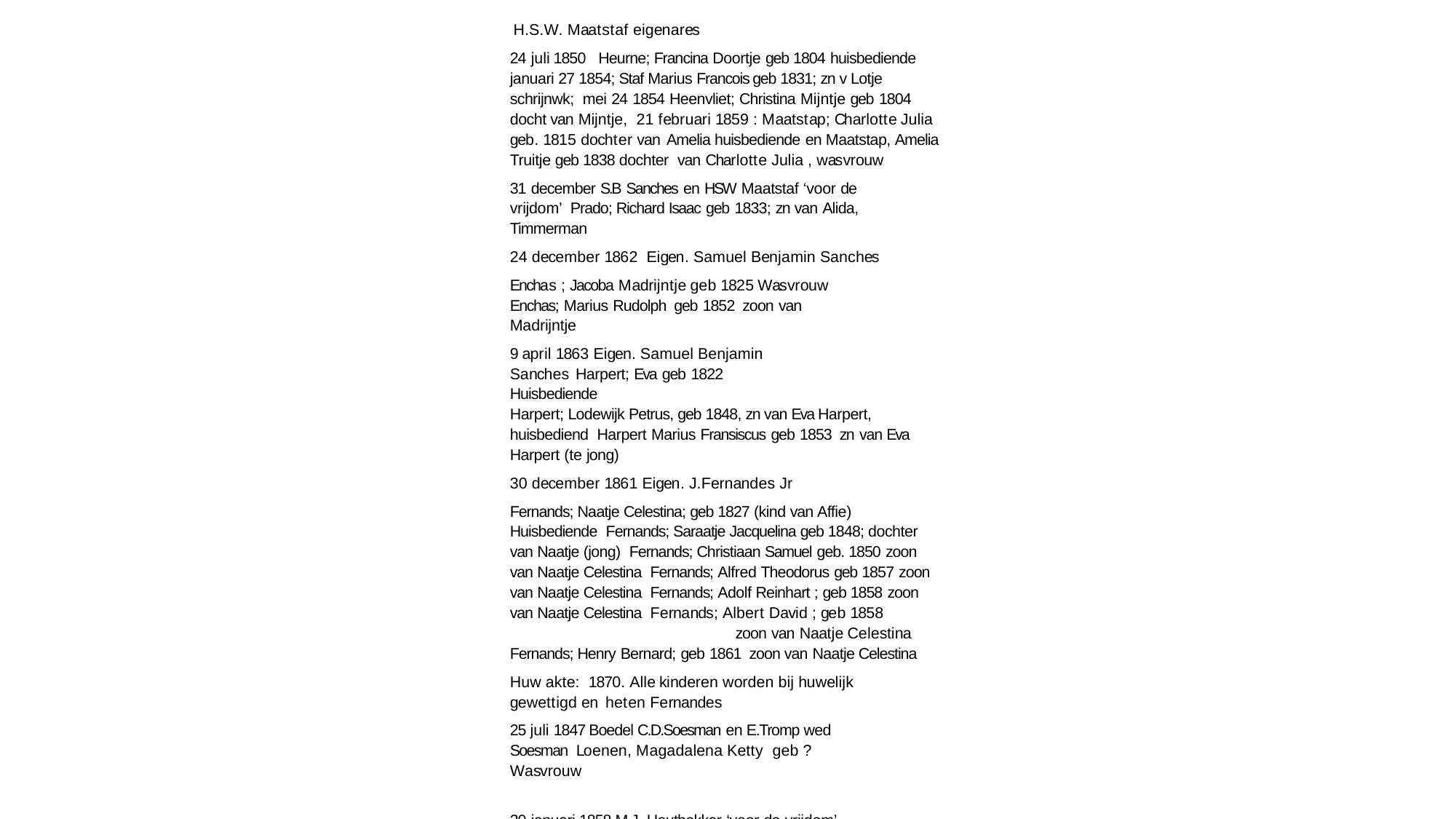

H.S.W. Maatstaf eigenares
24 juli 1850	Heurne; Francina Doortje geb 1804 huisbediende  januari 27 1854; Staf Marius Francois geb 1831; zn v Lotje schrijnwk;  mei 24 1854 Heenvliet; Christina Mijntje geb 1804 docht van Mijntje,  21 februari 1859 : Maatstap; Charlotte Julia geb. 1815 dochter van  Amelia huisbediende en Maatstap, Amelia Truitje geb 1838 dochter  van Charlotte Julia , wasvrouw
31 december S.B Sanches en HSW Maatstaf ‘voor de vrijdom’  Prado; Richard Isaac geb 1833; zn van Alida, Timmerman
24 december 1862  Eigen. Samuel Benjamin Sanches
Enchas ; Jacoba Madrijntje geb 1825 Wasvrouw  Enchas; Marius Rudolph geb 1852 zoon van Madrijntje
9 april 1863 Eigen. Samuel Benjamin Sanches  Harpert; Eva geb 1822	Huisbediende
Harpert; Lodewijk Petrus, geb 1848, zn van Eva Harpert, huisbediend  Harpert Marius Fransiscus geb 1853 zn van Eva Harpert (te jong)
30 december 1861 Eigen. J.Fernandes Jr
Fernands; Naatje Celestina; geb 1827 (kind van Affie) Huisbediende  Fernands; Saraatje Jacquelina geb 1848; dochter van Naatje (jong)  Fernands; Christiaan Samuel geb. 1850 zoon van Naatje Celestina  Fernands; Alfred Theodorus geb 1857 zoon van Naatje Celestina  Fernands; Adolf Reinhart ; geb 1858 zoon van Naatje Celestina  Fernands; Albert David ; geb 1858	zoon van Naatje Celestina  Fernands; Henry Bernard; geb 1861 zoon van Naatje Celestina
Huw akte:  1870. Alle kinderen worden bij huwelijk gewettigd en  heten Fernandes
25 juli 1847 Boedel C.D.Soesman en E.Tromp wed Soesman  Loenen, Magadalena Ketty  geb ?  Wasvrouw

30 januari 1858 M.J. Houthakker ‘voor de vrijdom’
Loenen; Maria Francina geb 1856, dochter v Magdalena Josina jong  24 oktober 1861 M.J. Houthakker voor de vrijdom
Loenen; Magdalena Josina geb 1822 Huisbediende
Loenen; Cornelis Julius geb 1861 , zoon van Magdalena Josina jong